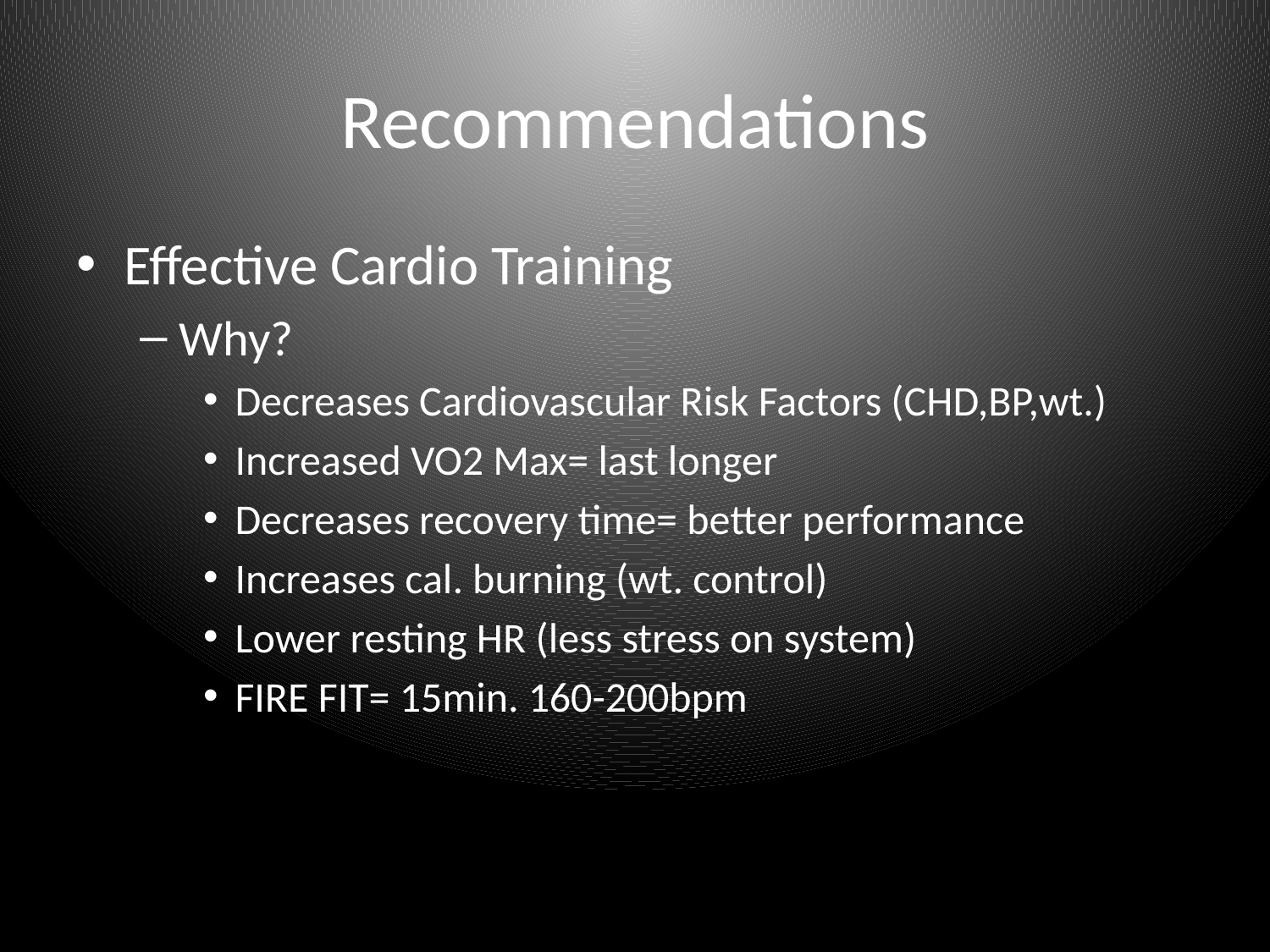

# Recommendations
Effective Cardio Training
Why?
Decreases Cardiovascular Risk Factors (CHD,BP,wt.)
Increased VO2 Max= last longer
Decreases recovery time= better performance
Increases cal. burning (wt. control)
Lower resting HR (less stress on system)
FIRE FIT= 15min. 160-200bpm